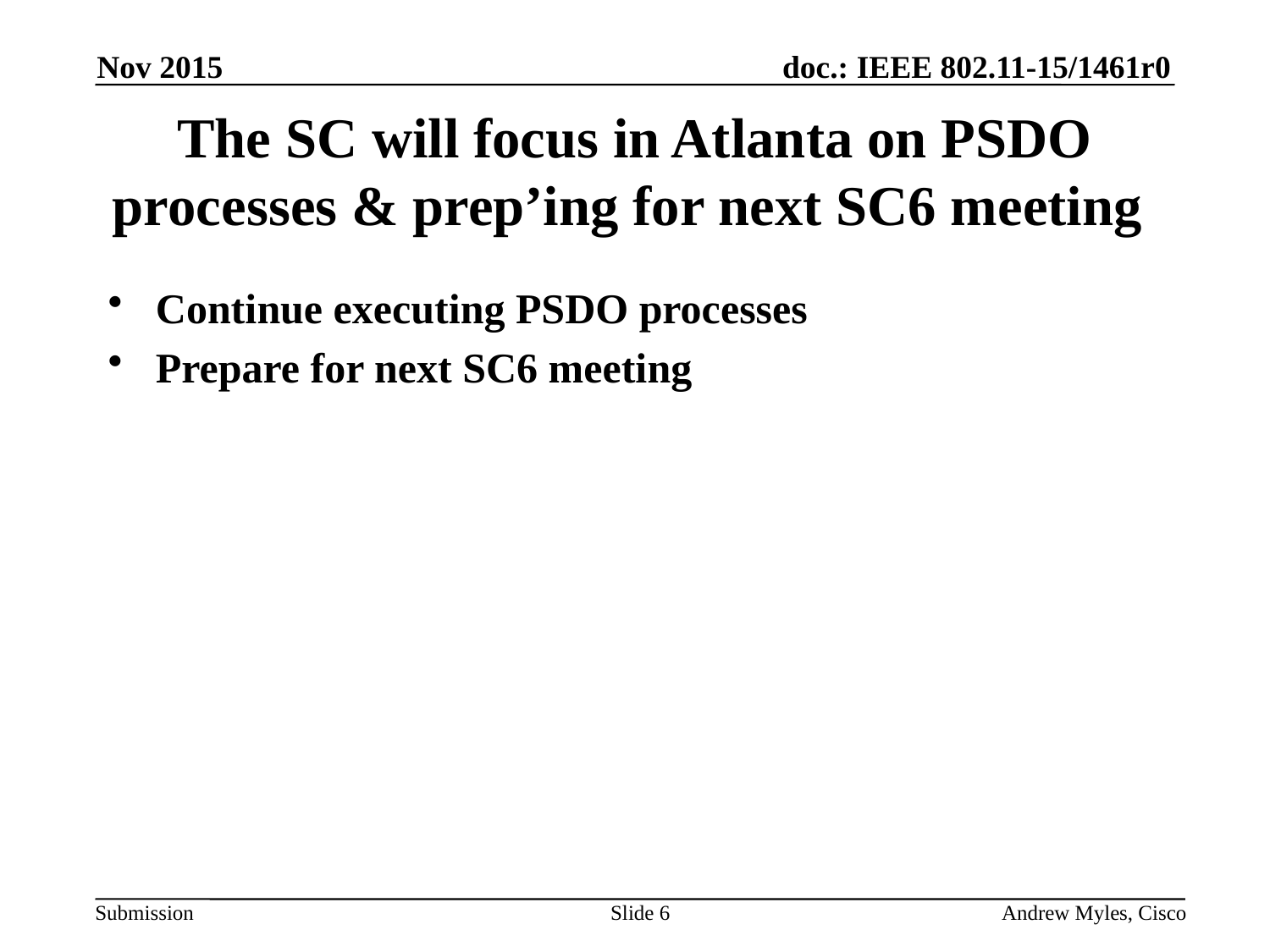

Nov 2015
# The SC will focus in Atlanta on PSDO processes & prep’ing for next SC6 meeting
Continue executing PSDO processes
Prepare for next SC6 meeting

Slide 6
Andrew Myles, Cisco